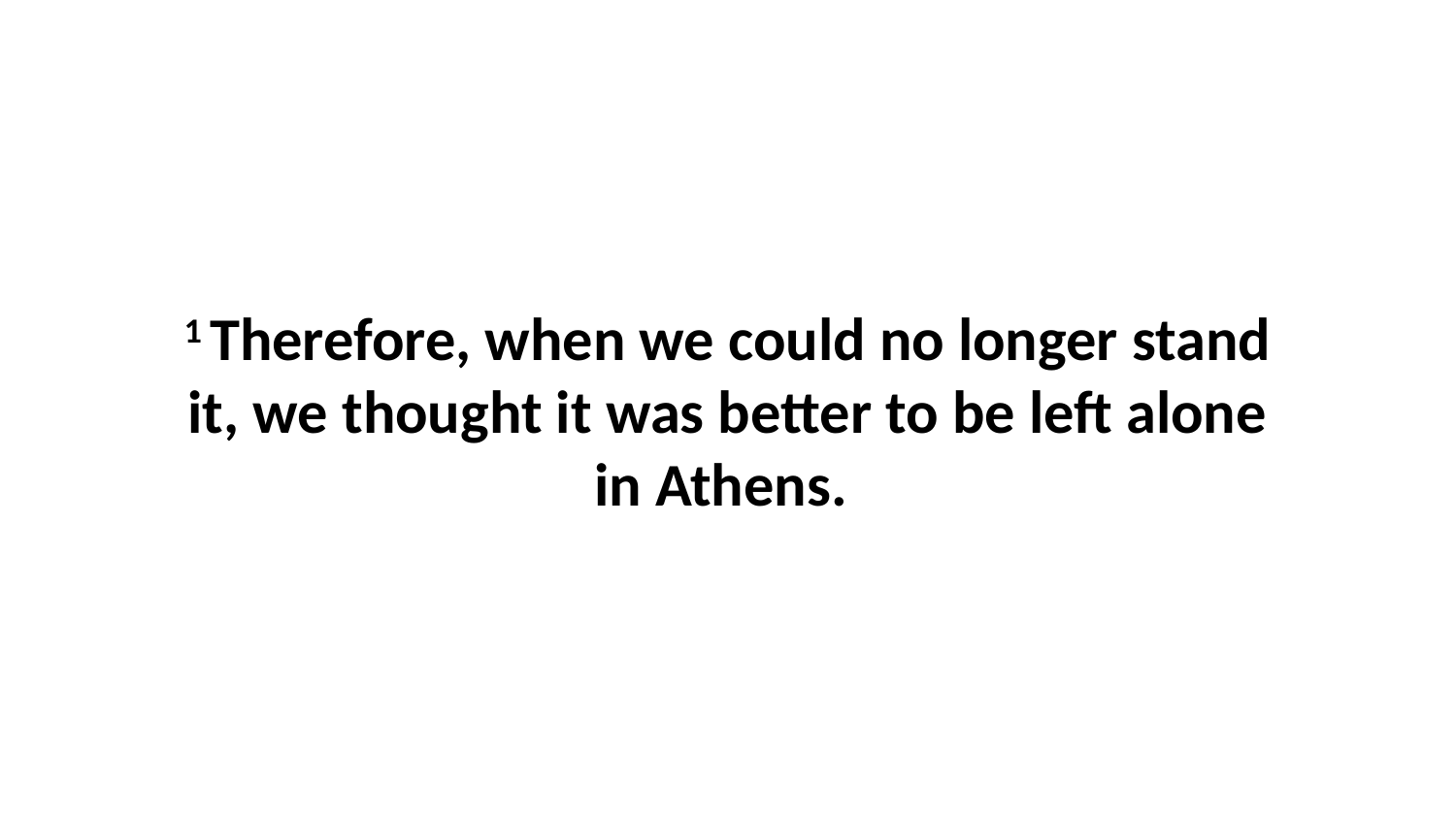

1 Therefore, when we could no longer stand it, we thought it was better to be left alone in Athens.